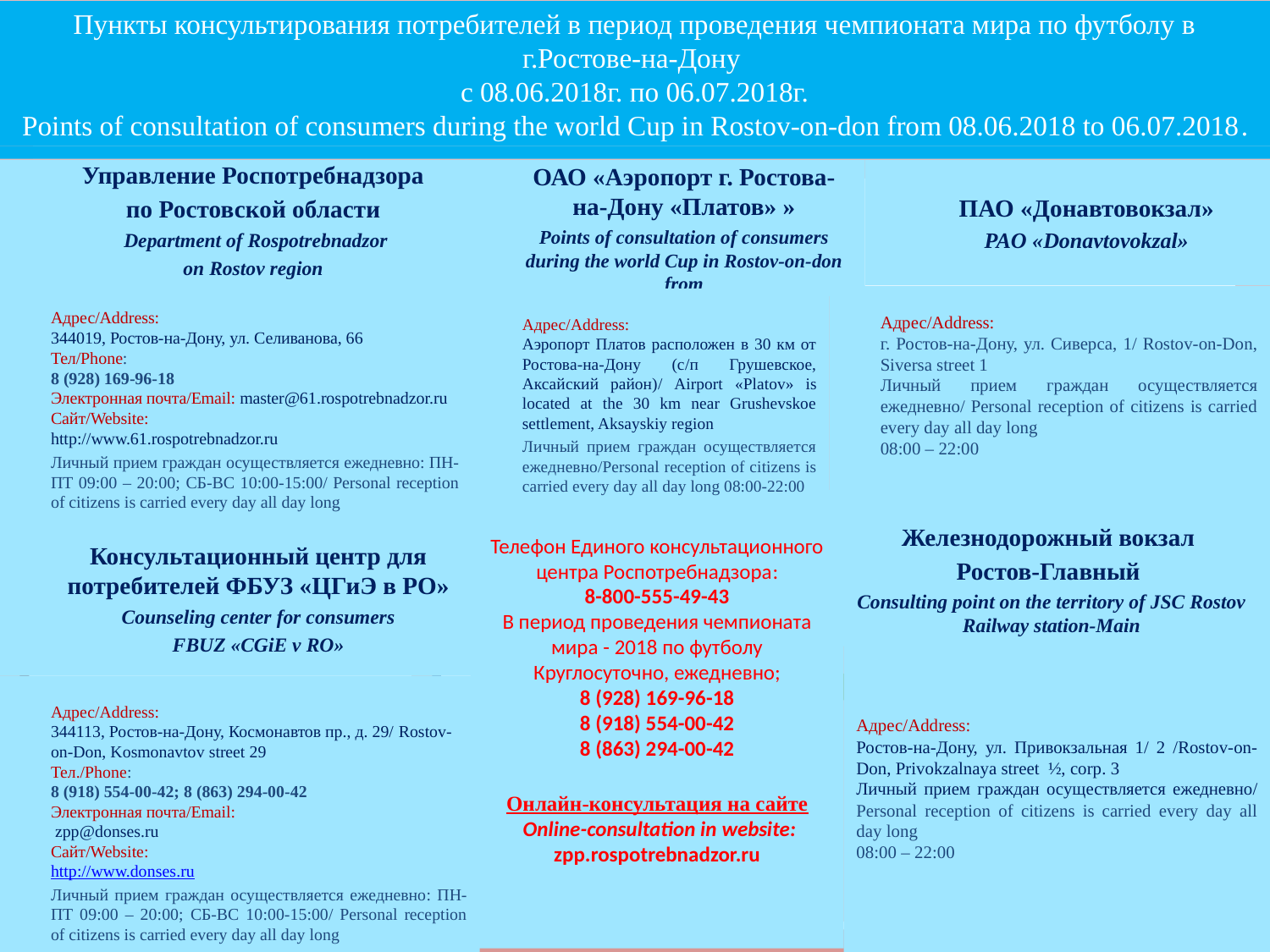

# Пункты консультирования потребителей в период проведения чемпионата мира по футболу в г.Ростове-на-Дону с 08.06.2018г. по 06.07.2018г. Points of consultation of consumers during the world Cup in Rostov-on-don from 08.06.2018 to 06.07.2018.

ОАО «Аэропорт г. Ростова-на-Дону «Платов» »
Points of consultation of consumers during the world Cup in Rostov-on-don from

Управление Роспотребнадзора
по Ростовской области
 Department of Rospotrebnadzor
on Rostov region

ПАО «Донавтовокзал»
PAO «Donavtovokzal»
Адрес/Address:
344019, Ростов-на-Дону, ул. Селиванова, 66
Тел/Phone:
8 (928) 169-96-18
Электронная почта/Email: master@61.rospotrebnadzor.ru
Сайт/Website:
http://www.61.rospotrebnadzor.ru
Личный прием граждан осуществляется ежедневно: ПН-ПТ 09:00 – 20:00; СБ-ВС 10:00-15:00/ Personal reception of citizens is carried every day all day long
Адрес/Address:
г. Ростов-на-Дону, ул. Сиверса, 1/ Rostov-on-Don, Siversa street 1
Личный прием граждан осуществляется ежедневно/ Personal reception of citizens is carried every day all day long
08:00 – 22:00

Адрес/Address:
Аэропорт Платов расположен в 30 км от Ростова-на-Дону (с/п Грушевское, Аксайский район)/ Airport «Platov» is located at the 30 km near Grushevskoe settlement, Aksayskiy region
Личный прием граждан осуществляется ежедневно/Personal reception of citizens is carried every day all day long 08:00-22:00

П

Железнодорожный вокзал
Ростов-Главный
Consulting point on the territory of JSC Rostov Railway station-Main

Телефон Единого консультационного центра Роспотребнадзора:
8-800-555-49-43
В период проведения чемпионата мира - 2018 по футболу
Круглосуточно, ежедневно;
8 (928) 169-96-18
8 (918) 554-00-42
8 (863) 294-00-42

Онлайн-консультация на сайте
 Online-consultation in website:
zpp.rospotrebnadzor.ru

Консультационный центр для потребителей ФБУЗ «ЦГиЭ в РО»
Сounseling center for consumers
FBUZ «CGiE v RO»

Адрес/Address:
Ростов-на-Дону, ул. Привокзальная 1/ 2 /Rostov-on-Don, Privokzalnaya street  ½, corp. 3
Личный прием граждан осуществляется ежедневно/ Personal reception of citizens is carried every day all day long
08:00 – 22:00

Адрес/Address:
344113, Ростов-на-Дону, Космонавтов пр., д. 29/ Rostov-on-Don, Kosmonavtov street 29
Тел./Phone:
8 (918) 554-00-42; 8 (863) 294-00-42
Электронная почта/Email:
 zpp@donses.ru
Сайт/Website:
http://www.donses.ru
Личный прием граждан осуществляется ежедневно: ПН-ПТ 09:00 – 20:00; СБ-ВС 10:00-15:00/ Personal reception of citizens is carried every day all day long